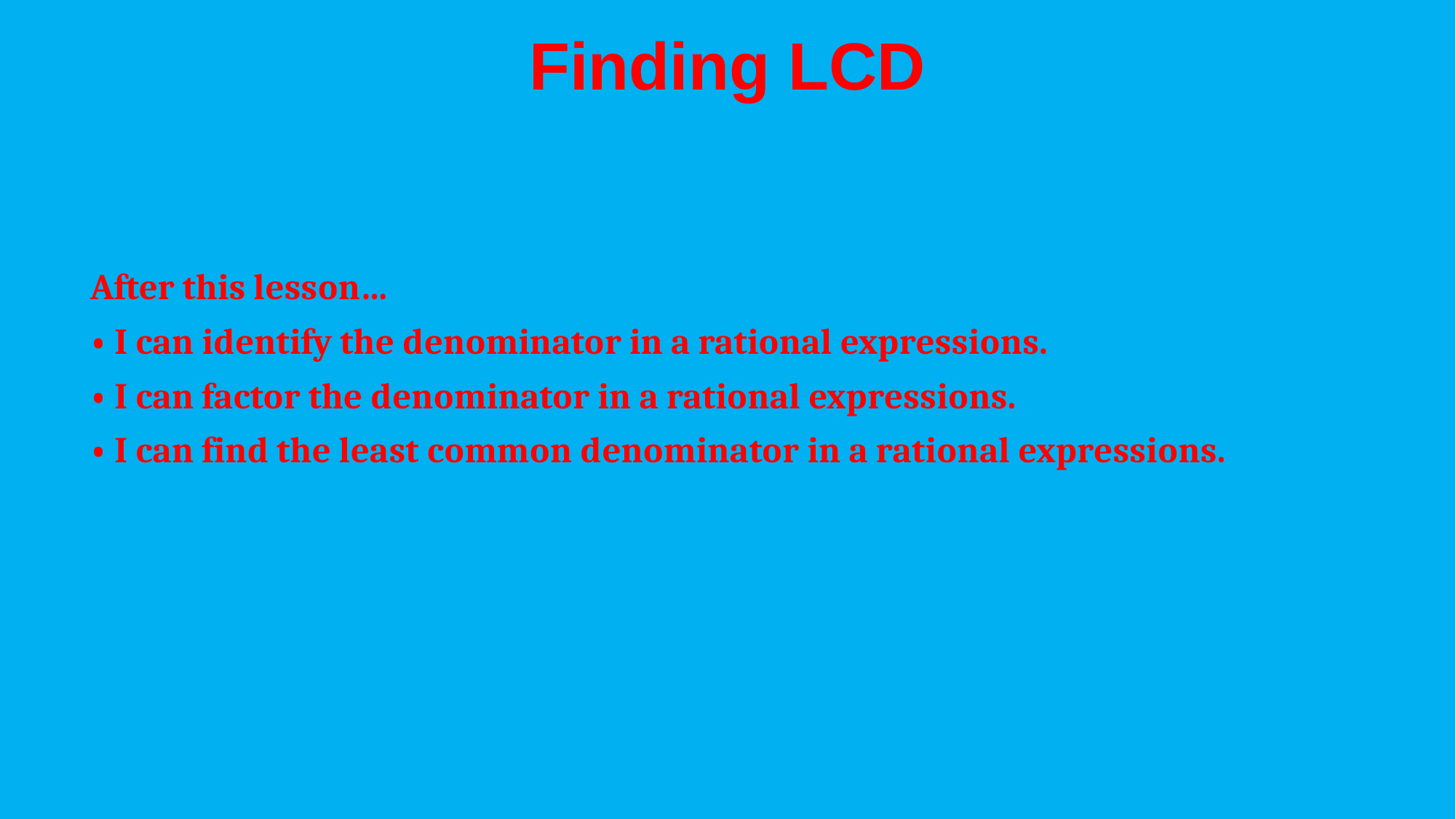

Finding LCD
After this lesson…
• I can identify the denominator in a rational expressions.
• I can factor the denominator in a rational expressions.
• I can find the least common denominator in a rational expressions.